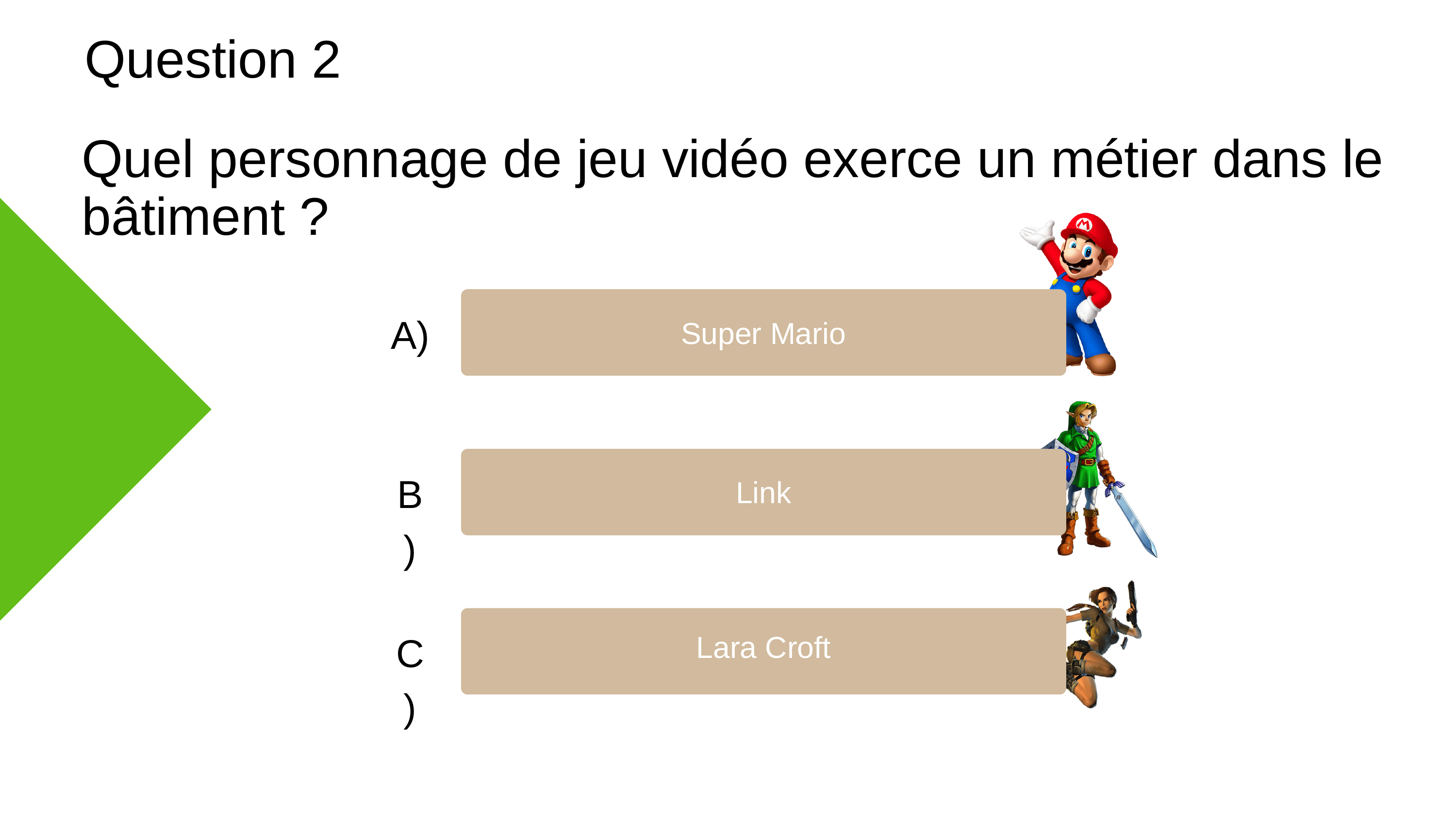

Question 2
Quel personnage de jeu vidéo exerce un métier dans le bâtiment ?

A)
Super Mario

B)
Link

C)
Lara Croft